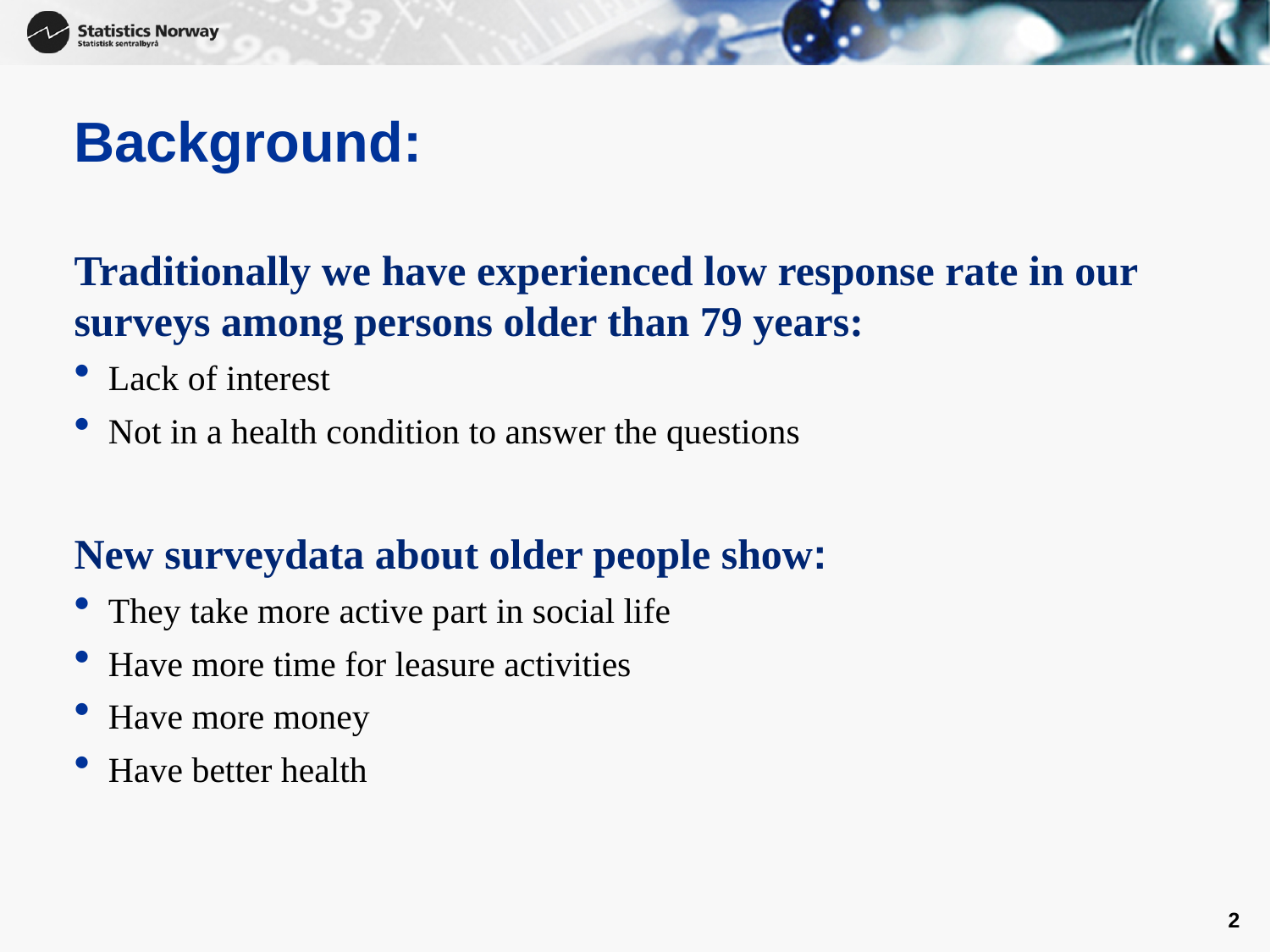

# Background:
Traditionally we have experienced low response rate in our surveys among persons older than 79 years:
Lack of interest
Not in a health condition to answer the questions

New surveydata about older people show:
They take more active part in social life
Have more time for leasure activities
Have more money
Have better health

2